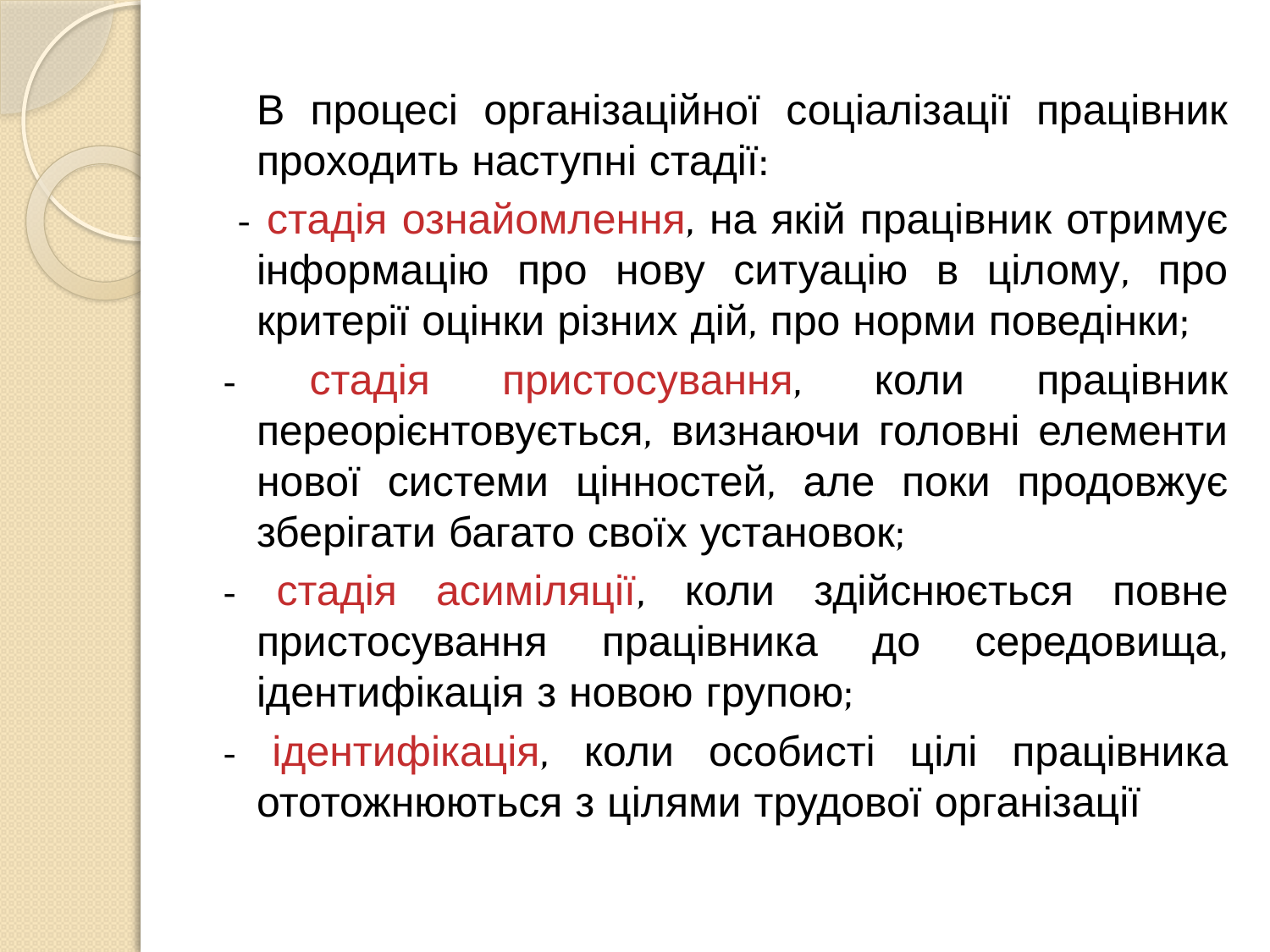

В процесі організаційної соціалізації працівник проходить наступні стадії:
 - стадія ознайомлення, на якій працівник отримує інформацію про нову ситуацію в цілому, про критерії оцінки різних дій, про норми поведінки;
- стадія пристосування, коли працівник переорієнтовується, визнаючи головні елементи нової системи цінностей, але поки продовжує зберігати багато своїх установок;
- стадія асиміляції, коли здійснюється повне пристосування працівника до середовища, ідентифікація з новою групою;
- ідентифікація, коли особисті цілі працівника ототожнюються з цілями трудової організації